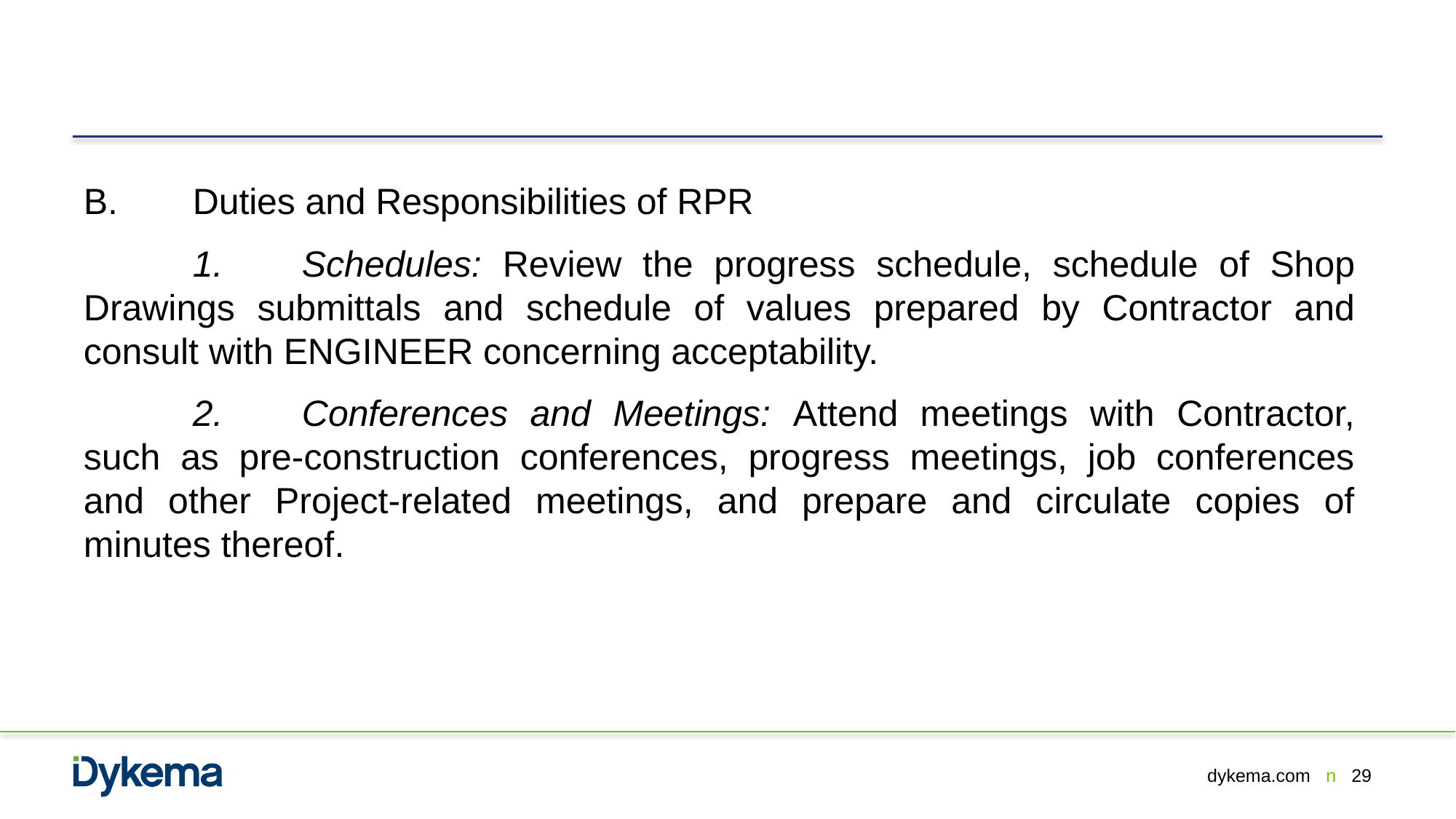

B.	Duties and Responsibilities of RPR
	1.	Schedules: Review the progress schedule, schedule of Shop Drawings submittals and schedule of values prepared by Contractor and consult with ENGINEER concerning acceptability.
	2.	Conferences and Meetings: Attend meetings with Contractor, such as pre-construction conferences, progress meetings, job conferences and other Project-related meetings, and prepare and circulate copies of minutes thereof.